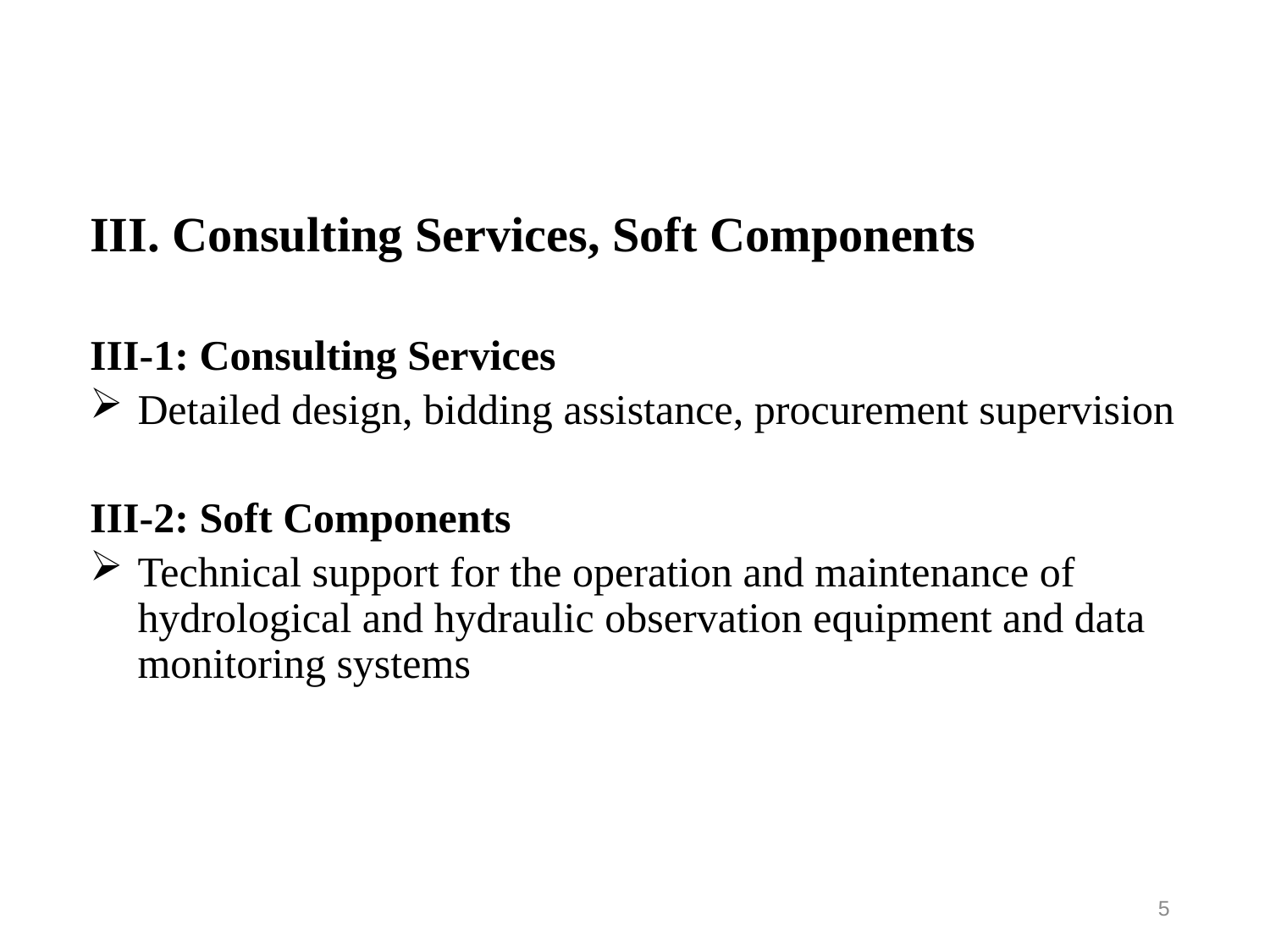

III. Consulting Services, Soft Components

III-1: Consulting Services
Detailed design, bidding assistance, procurement supervision

III-2: Soft Components
Technical support for the operation and maintenance of hydrological and hydraulic observation equipment and data monitoring systems

5